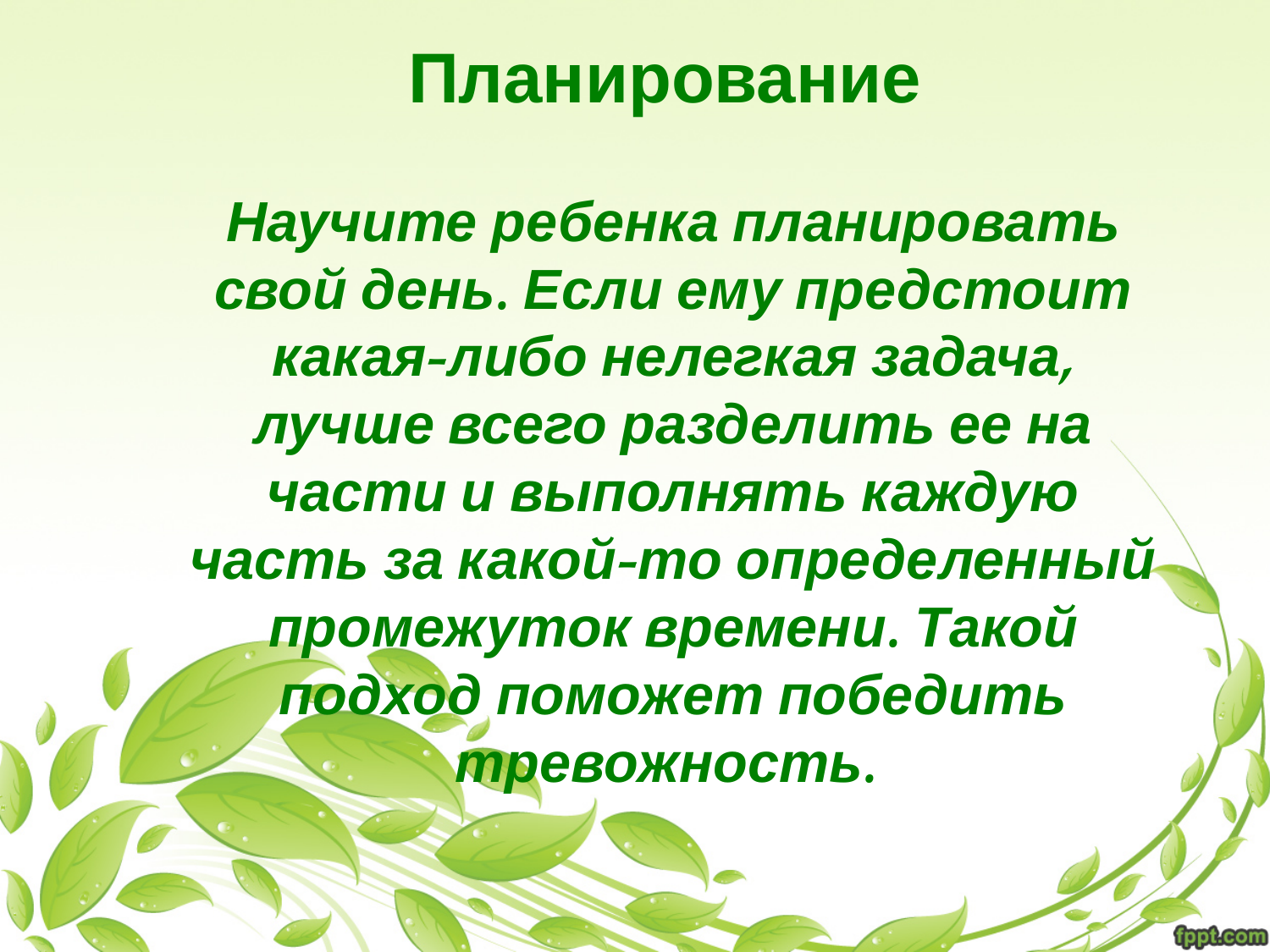

Планирование
Научите ребенка планировать свой день. Если ему предстоит какая-либо нелегкая задача, лучше всего разделить ее на части и выполнять каждую часть за какой-то определенный промежуток времени. Такой подход поможет победить тревожность.